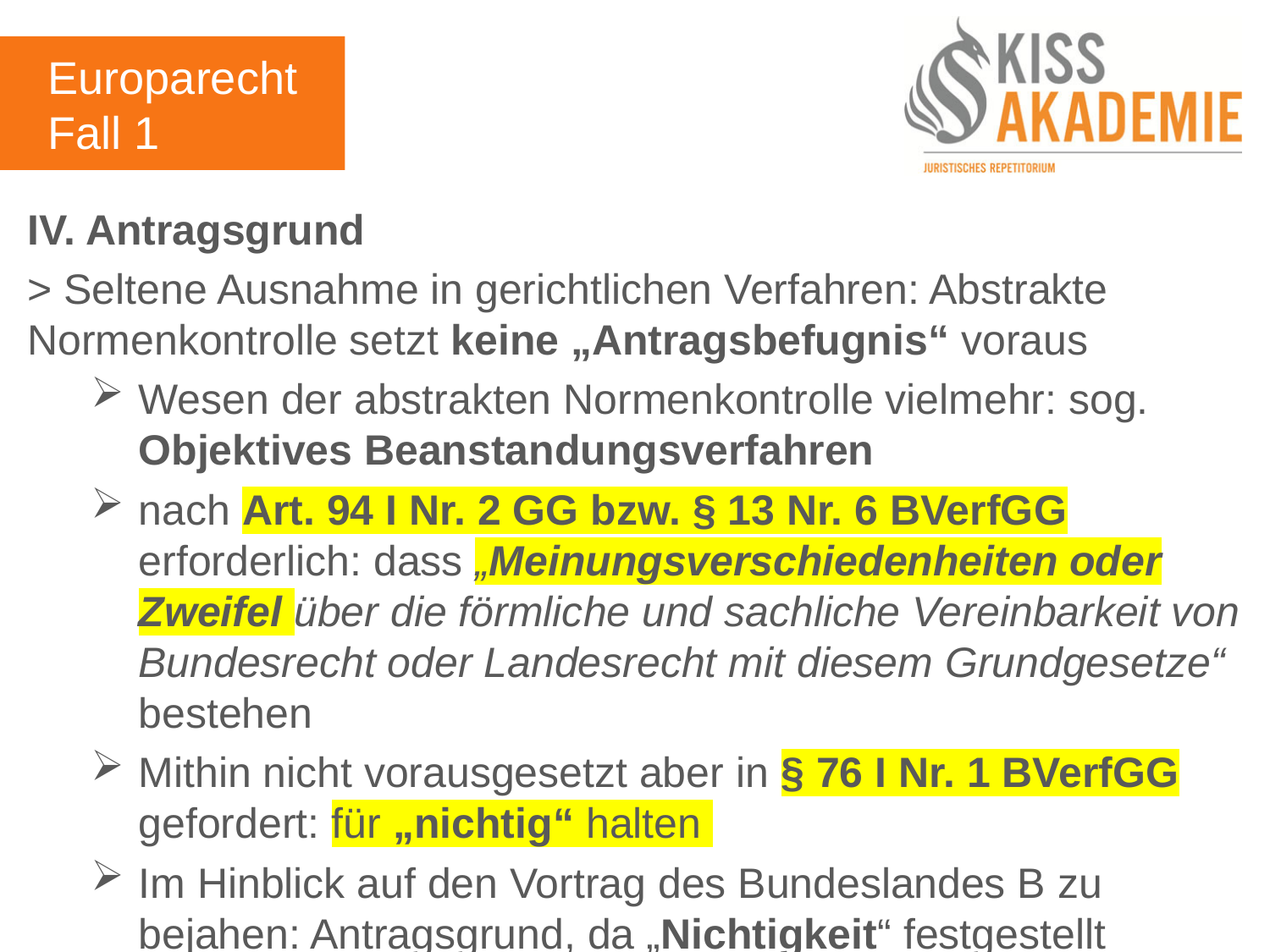

Europarecht
Fall 1
IV. Antragsgrund
> Seltene Ausnahme in gerichtlichen Verfahren: Abstrakte Normenkontrolle setzt keine „Antragsbefugnis“ voraus
Wesen der abstrakten Normenkontrolle vielmehr: sog. Objektives Beanstandungsverfahren
nach Art. 94 I Nr. 2 GG bzw. § 13 Nr. 6 BVerfGG erforderlich: dass „Meinungsverschiedenheiten oder Zweifel über die förmliche und sachliche Vereinbarkeit von Bundesrecht oder Landesrecht mit diesem Grundgesetze“ bestehen
Mithin nicht vorausgesetzt aber in § 76 I Nr. 1 BVerfGG gefordert: für „nichtig“ halten
Im Hinblick auf den Vortrag des Bundeslandes B zu bejahen: Antragsgrund, da „Nichtigkeit“ festgestellt werden soll (+)